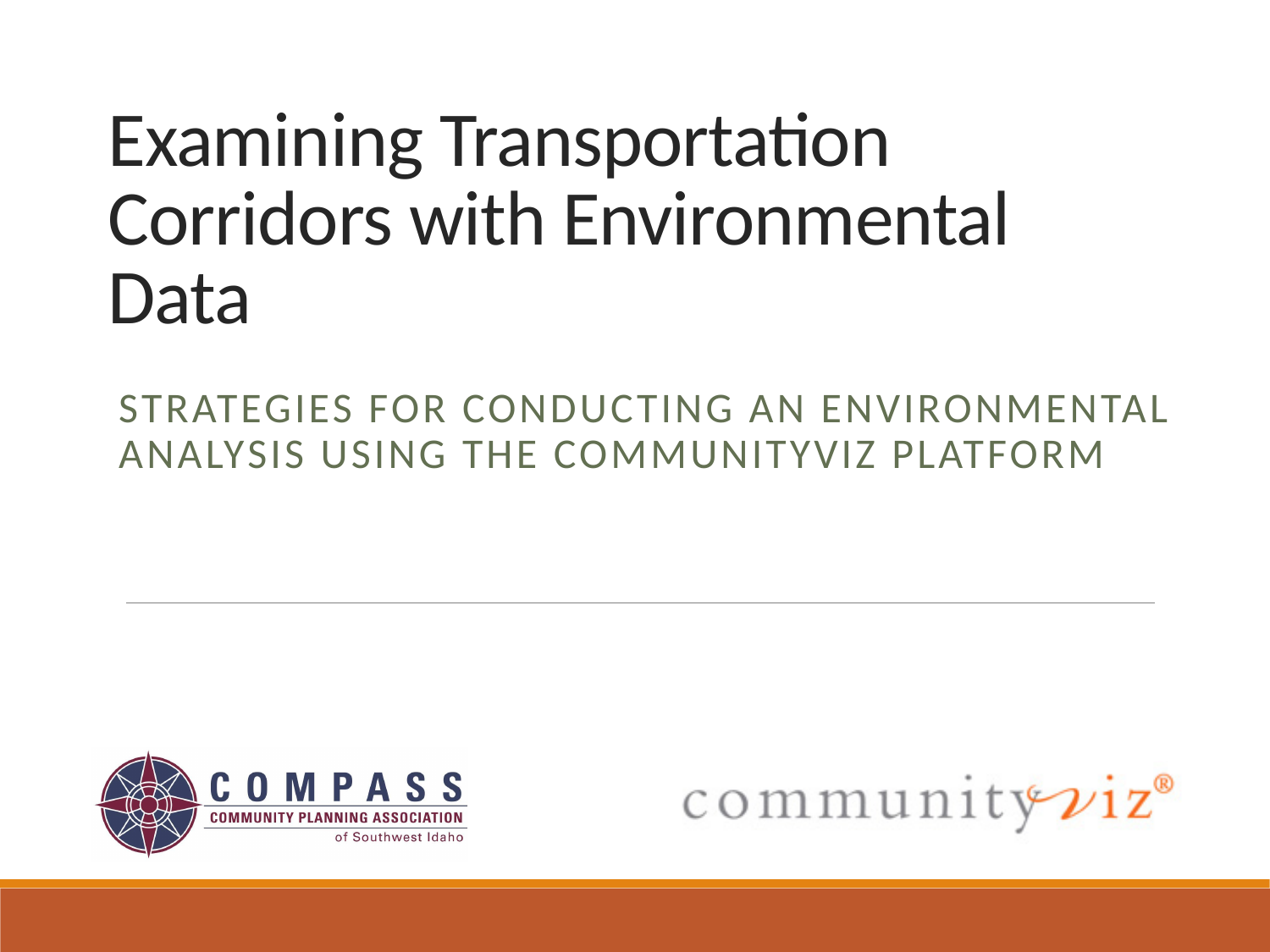

# Examining Transportation Corridors with Environmental Data
Strategies for Conducting an Environmental Analysis using the CommunityViz Platform